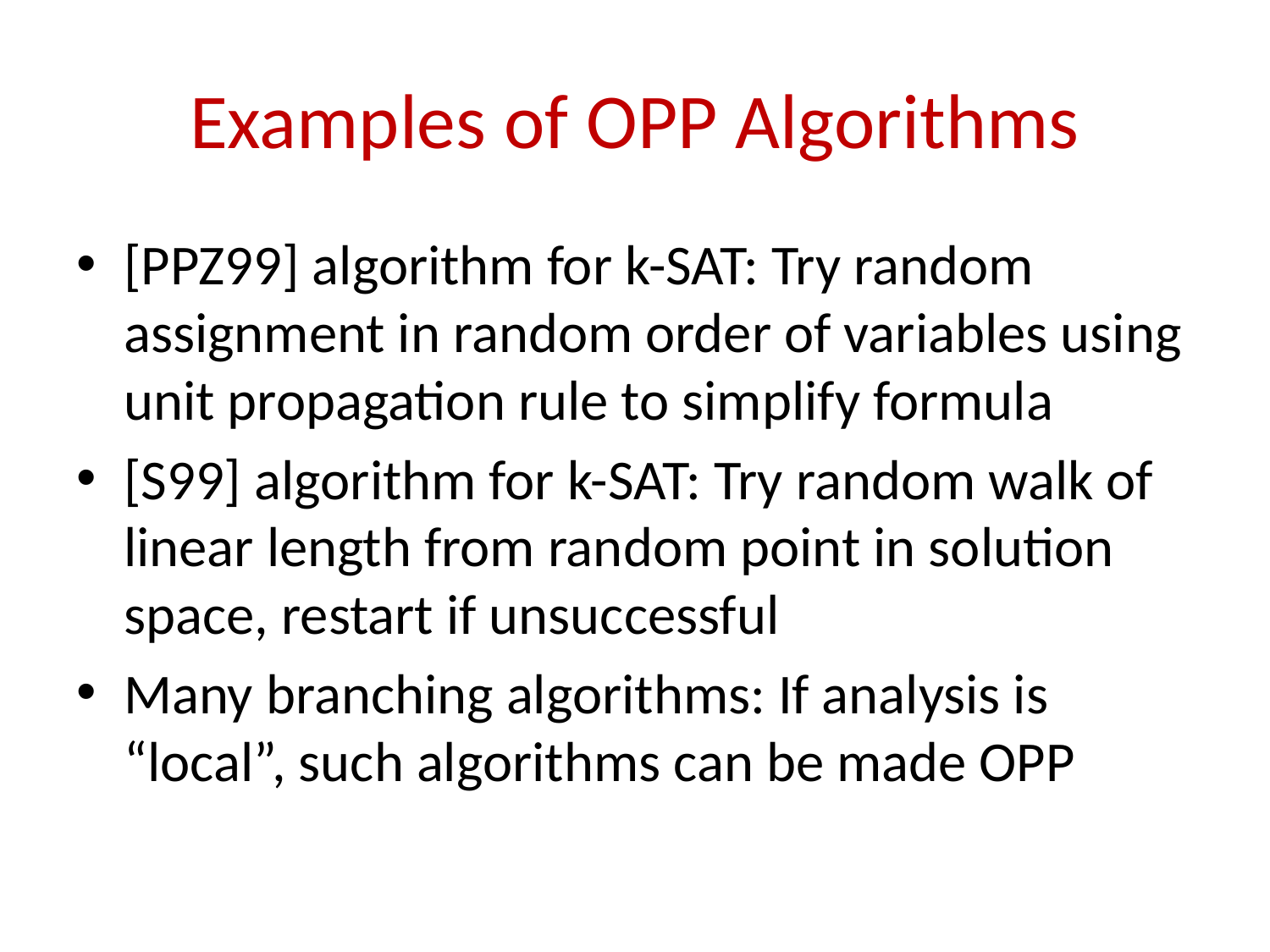

# Examples of OPP Algorithms
[PPZ99] algorithm for k-SAT: Try random assignment in random order of variables using unit propagation rule to simplify formula
[S99] algorithm for k-SAT: Try random walk of linear length from random point in solution space, restart if unsuccessful
Many branching algorithms: If analysis is “local”, such algorithms can be made OPP